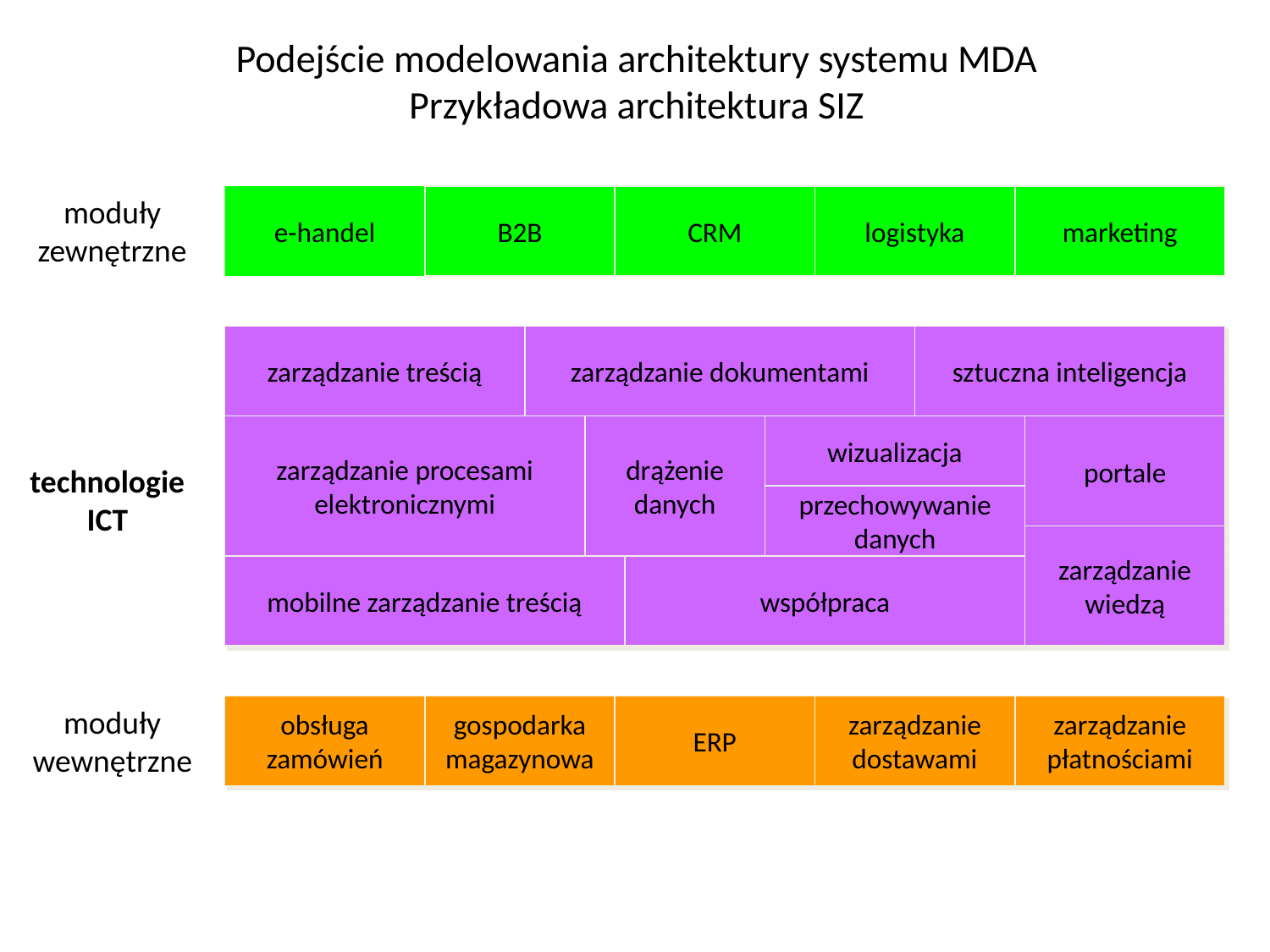

# Podejście modelowania architektury systemu MDA Przykładowa architektura SIZ
moduły zewnętrzne
e-handel
B2B
CRM
logistyka
marketing
zarządzanie treścią
zarządzanie dokumentami
sztuczna inteligencja
zarządzanie procesami
elektronicznymi
drążenie
danych
wizualizacja
portale
?
technologie ICT
przechowywanie
danych
zarządzanie
wiedzą
mobilne zarządzanie treścią
współpraca
moduły wewnętrzne
obsługa
zamówień
gospodarka
magazynowa
ERP
zarządzanie
dostawami
zarządzanie
płatnościami